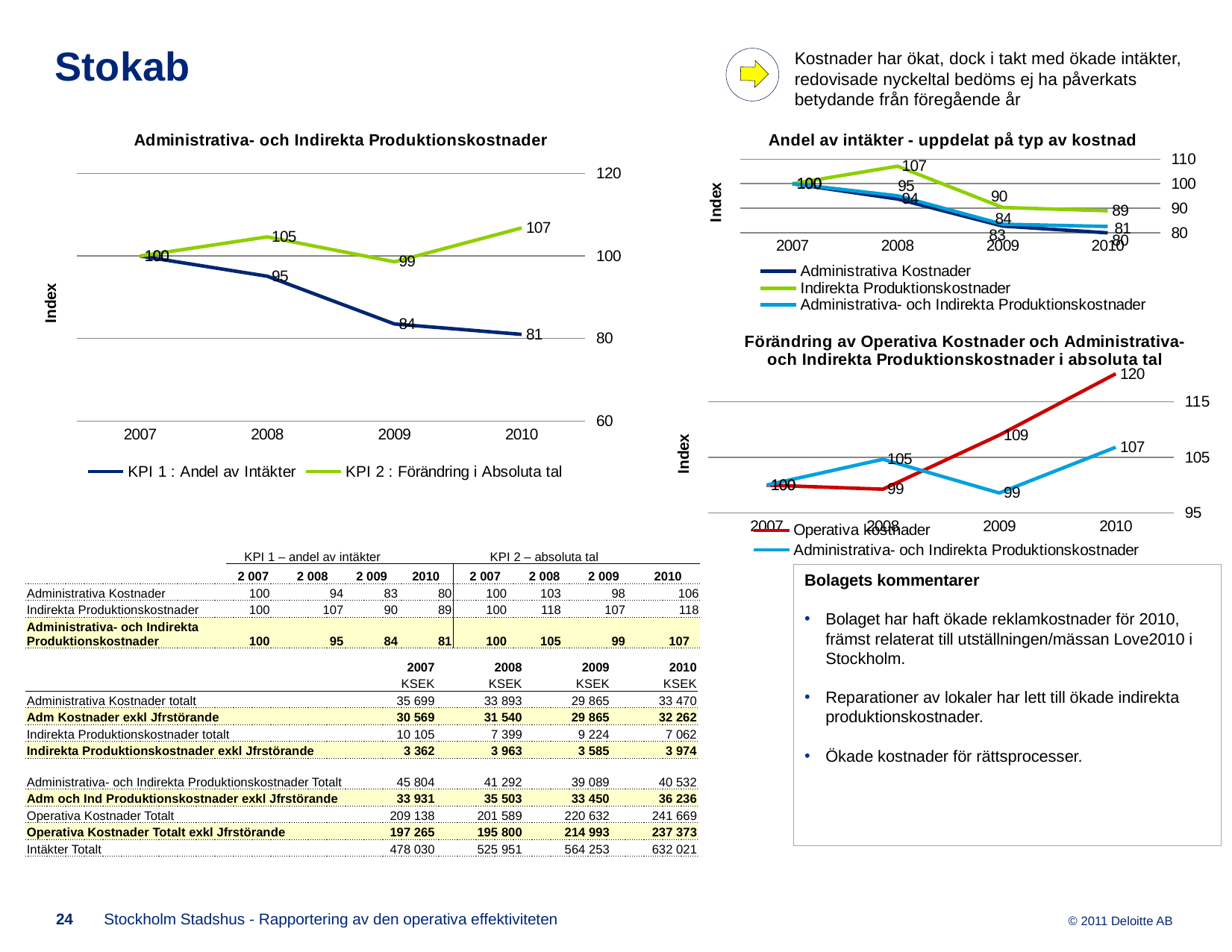

Kostnader har ökat, dock i takt med ökade intäkter, redovisade nyckeltal bedöms ej ha påverkats betydande från föregående år

# Stokab

### Chart: Administrativa- och Indirekta Produktionskostnader

| Category | KPI 1 : Andel av Intäkter | KPI 2 : Förändring i Absoluta tal |
|---|---|---|
| 2007 | 100.0 | 100.0 |
| 2008 | 95.0981666505902 | 104.63145795879872 |
| 2009 | 83.51812559633113 | 98.58241725855409 |
| 2010 | 81.0 | 106.79319796056704 |

### Chart: Andel av intäkter - uppdelat på typ av kostnad

| Category | Administrativa Kostnader | Indirekta Produktionskostnader | Administrativa- och Indirekta Produktionskostnader |
|---|---|---|---|
| 2007 | 100.0 | 100.0 | 100.0 |
| 2008 | 93.77421552934675 | 107.13619812747656 | 95.0981666505902 |
| 2009 | 82.76801944262448 | 90.33846914560488 | 83.51812559633113 |
| 2010 | 80.0 | 89.0 | 82.60377899613898 |

### Chart: Förändring av Operativa Kostnader och Administrativa- och Indirekta Produktionskostnader i absoluta tal

| Category | Operativa kostnader | Administrativa- och Indirekta Produktionskostnader |
|---|---|---|
| 2007 | 100.0 | 100.0 |
| 2008 | 99.25734418168452 | 104.63145795879872 |
| 2009 | 108.98689580006591 | 98.58241725855409 |
| 2010 | 120.0 | 106.79319796056704 |
|  | KPI 1 – andel av intäkter |  |  |  | KPI 2 – absoluta tal |  |  |  |
| --- | --- | --- | --- | --- | --- | --- | --- | --- |
|  | 2 007 | 2 008 | 2 009 | 2010 | 2 007 | 2 008 | 2 009 | 2010 |
| Administrativa Kostnader | 100 | 94 | 83 | 80 | 100 | 103 | 98 | 106 |
| Indirekta Produktionskostnader | 100 | 107 | 90 | 89 | 100 | 118 | 107 | 118 |
| Administrativa- och Indirekta Produktionskostnader | 100 | 95 | 84 | 81 | 100 | 105 | 99 | 107 |
Bolagets kommentarer

Bolaget har haft ökade reklamkostnader för 2010, främst relaterat till utställningen/mässan Love2010 i Stockholm.

Reparationer av lokaler har lett till ökade indirekta produktionskostnader.

Ökade kostnader för rättsprocesser.

|  | 2007 | 2008 | 2009 | 2010 |
| --- | --- | --- | --- | --- |
|  | KSEK | KSEK | KSEK | KSEK |
| Administrativa Kostnader totalt | 35 699 | 33 893 | 29 865 | 33 470 |
| Adm Kostnader exkl Jfrstörande | 30 569 | 31 540 | 29 865 | 32 262 |
| Indirekta Produktionskostnader totalt | 10 105 | 7 399 | 9 224 | 7 062 |
| Indirekta Produktionskostnader exkl Jfrstörande | 3 362 | 3 963 | 3 585 | 3 974 |
| Administrativa- och Indirekta Produktionskostnader Totalt | 45 804 | 41 292 | 39 089 | 40 532 |
| Adm och Ind Produktionskostnader exkl Jfrstörande | 33 931 | 35 503 | 33 450 | 36 236 |
| Operativa Kostnader Totalt | 209 138 | 201 589 | 220 632 | 241 669 |
| Operativa Kostnader Totalt exkl Jfrstörande | 197 265 | 195 800 | 214 993 | 237 373 |
| Intäkter Totalt | 478 030 | 525 951 | 564 253 | 632 021 |
24
Stockholm Stadshus - Rapportering av den operativa effektiviteten